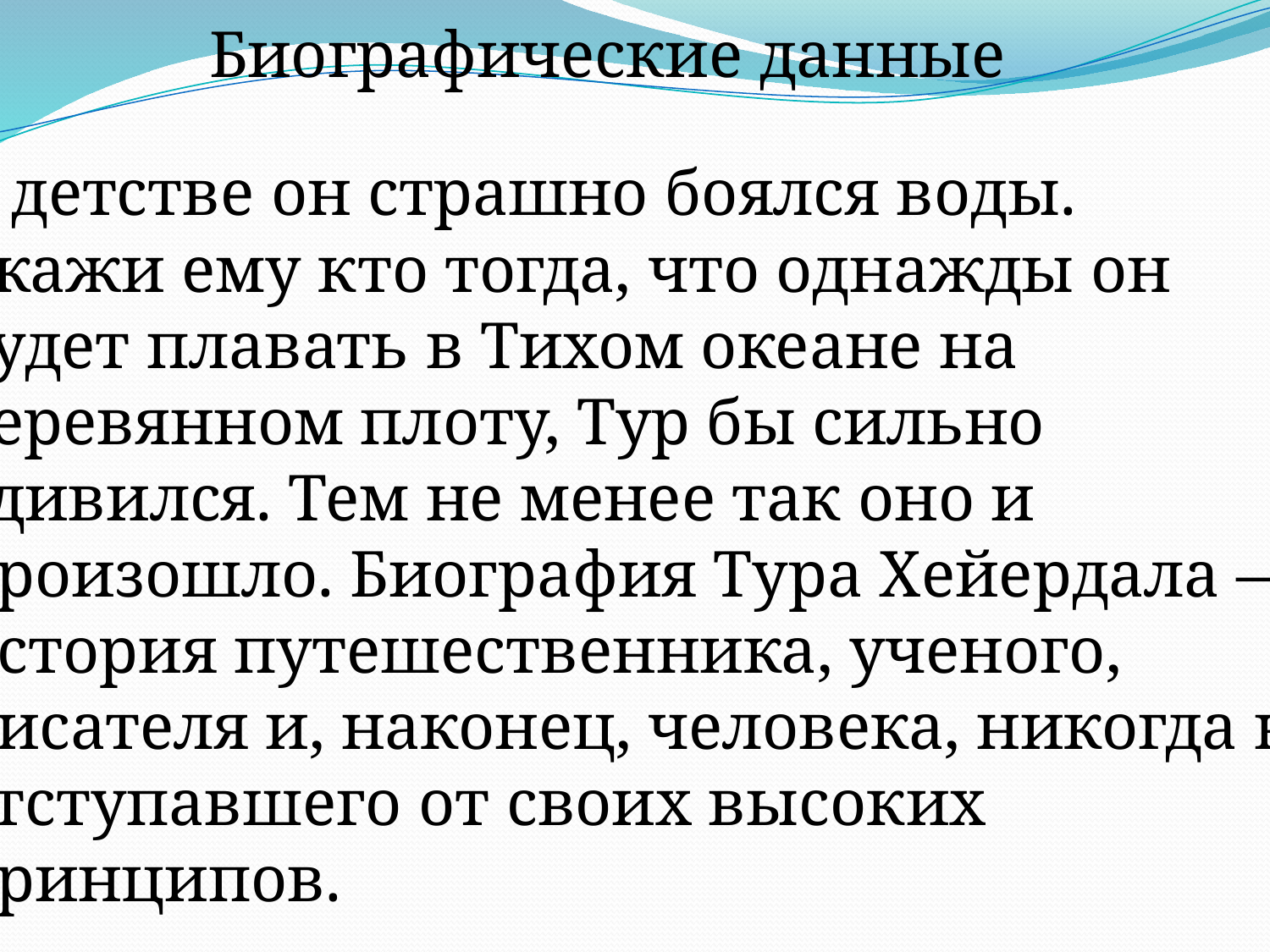

Биографические данные
В детстве он страшно боялся воды.
Скажи ему кто тогда, что однажды он
будет плавать в Тихом океане на
деревянном плоту, Тур бы сильно
удивился. Тем не менее так оно и
произошло. Биография Тура Хейердала —
история путешественника, ученого,
писателя и, наконец, человека, никогда не
отступавшего от своих высоких
принципов.